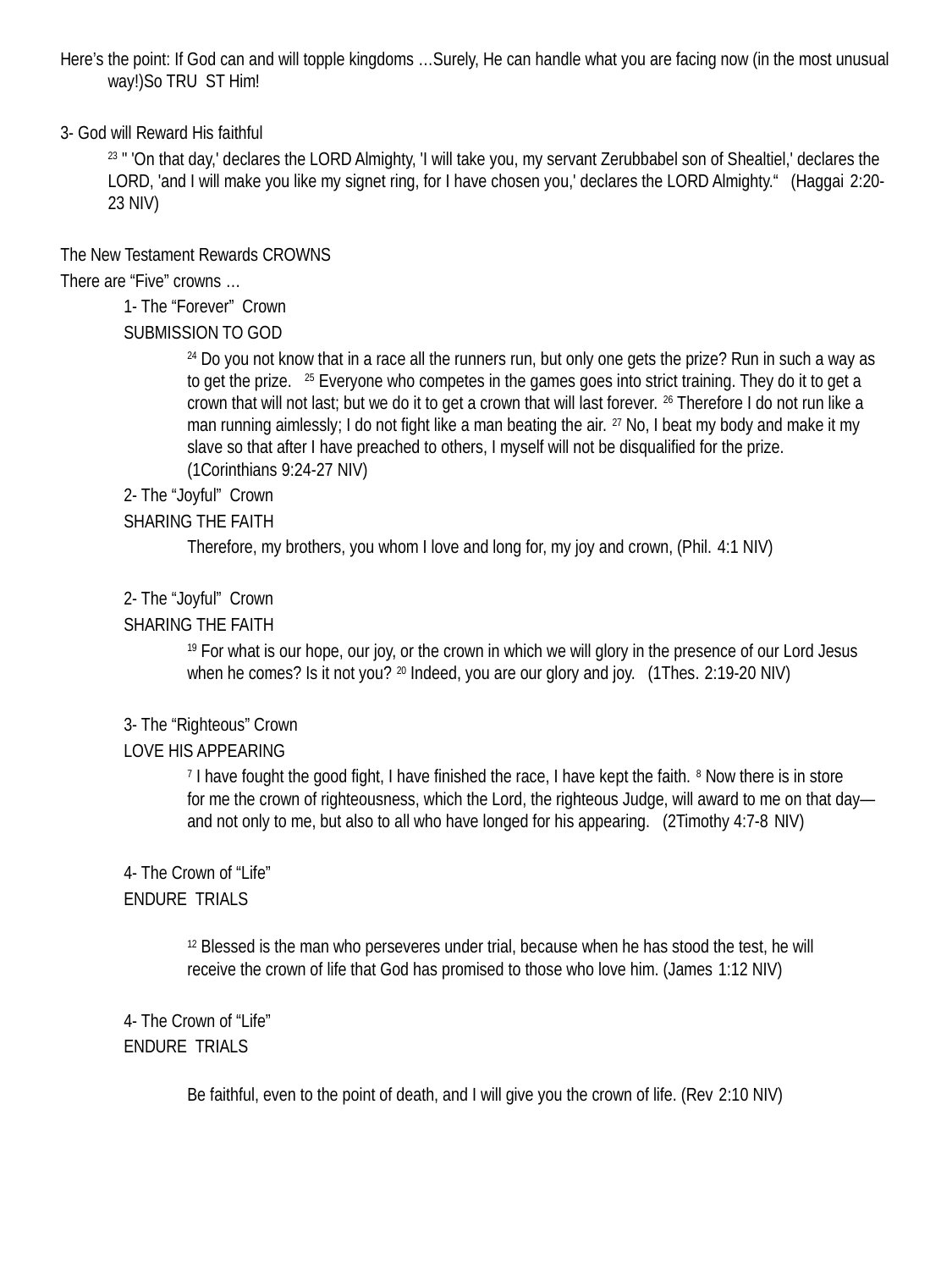

Here’s the point: If God can and will topple kingdoms …Surely, He can handle what you are facing now (in the most unusual way!)So TRU  ST Him!

3- God will Reward His faithful
	23 " 'On that day,' declares the LORD Almighty, 'I will take you, my servant Zerubbabel son of Shealtiel,' declares the LORD, 'and I will make you like my signet ring, for I have chosen you,' declares the LORD Almighty.“   (Haggai 2:20-23 NIV)

The New Testament Rewards CROWNS
There are “Five” crowns …
1- The “Forever”  Crown
SUBMISSION TO GOD
	24 Do you not know that in a race all the runners run, but only one gets the prize? Run in such a way as to get the prize.   25 Everyone who competes in the games goes into strict training. They do it to get a crown that will not last; but we do it to get a crown that will last forever. 26 Therefore I do not run like a man running aimlessly; I do not fight like a man beating the air. 27 No, I beat my body and make it my slave so that after I have preached to others, I myself will not be disqualified for the prize. (1Corinthians 9:24-27 NIV)
2- The “Joyful”  Crown
SHARING THE FAITH
	Therefore, my brothers, you whom I love and long for, my joy and crown, (Phil. 4:1 NIV)

2- The “Joyful”  Crown
SHARING THE FAITH
	19 For what is our hope, our joy, or the crown in which we will glory in the presence of our Lord Jesus when he comes? Is it not you? 20 Indeed, you are our glory and joy.   (1Thes. 2:19-20 NIV)

3- The “Righteous” Crown
LOVE HIS APPEARING
	7 I have fought the good fight, I have finished the race, I have kept the faith. 8 Now there is in store
for me the crown of righteousness, which the Lord, the righteous Judge, will award to me on that day—and not only to me, but also to all who have longed for his appearing.   (2Timothy 4:7-8 NIV)

4- The Crown of “Life”
ENDURE  TRIALS
12 Blessed is the man who perseveres under trial, because when he has stood the test, he will
receive the crown of life that God has promised to those who love him. (James 1:12 NIV)

4- The Crown of “Life”
ENDURE  TRIALS
Be faithful, even to the point of death, and I will give you the crown of life. (Rev 2:10 NIV)